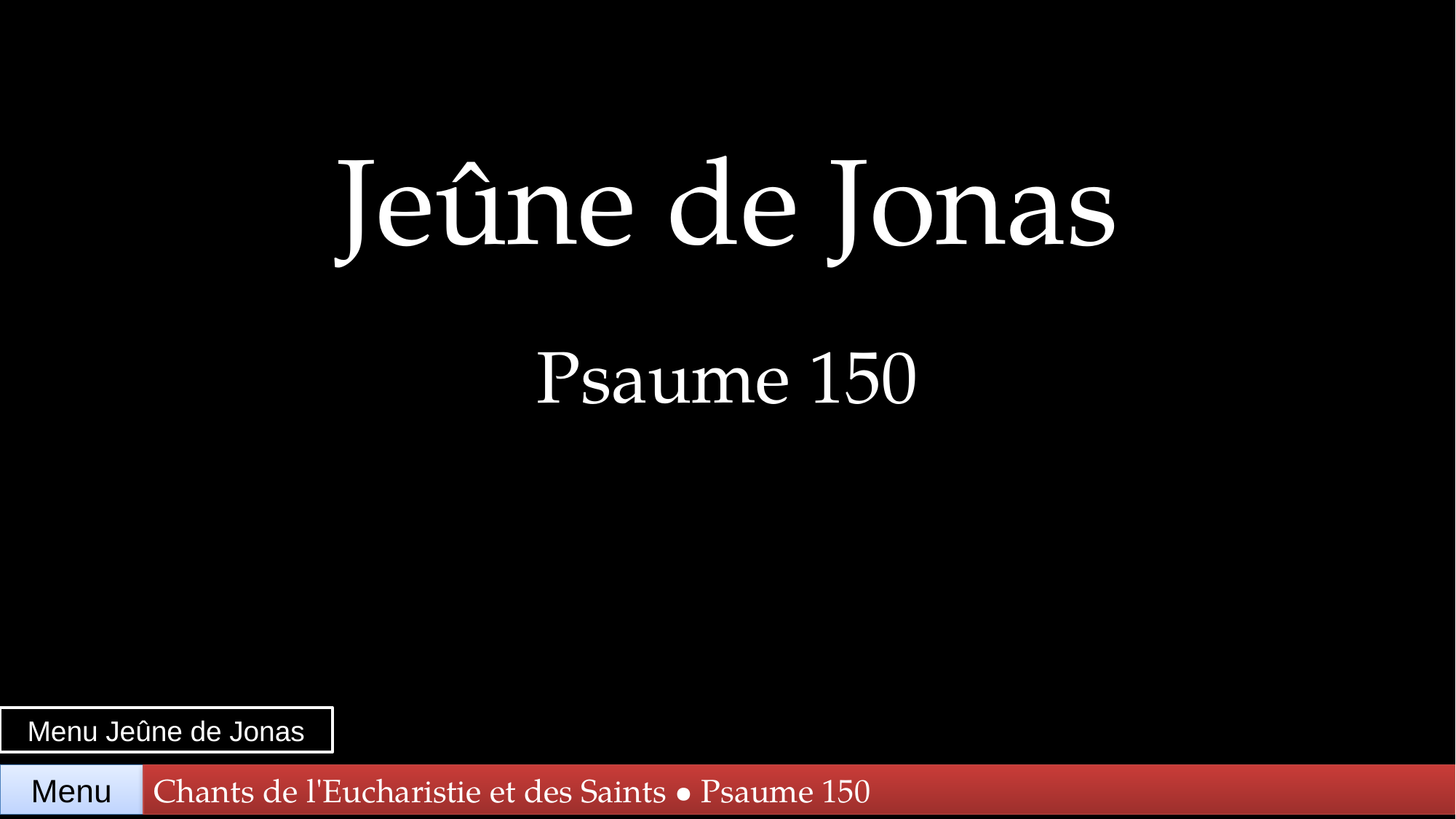

Jeûne de Jonas
Psaume 150
Menu Jeûne de Jonas
Chants de l'Eucharistie et des Saints • Psaume 150
Menu